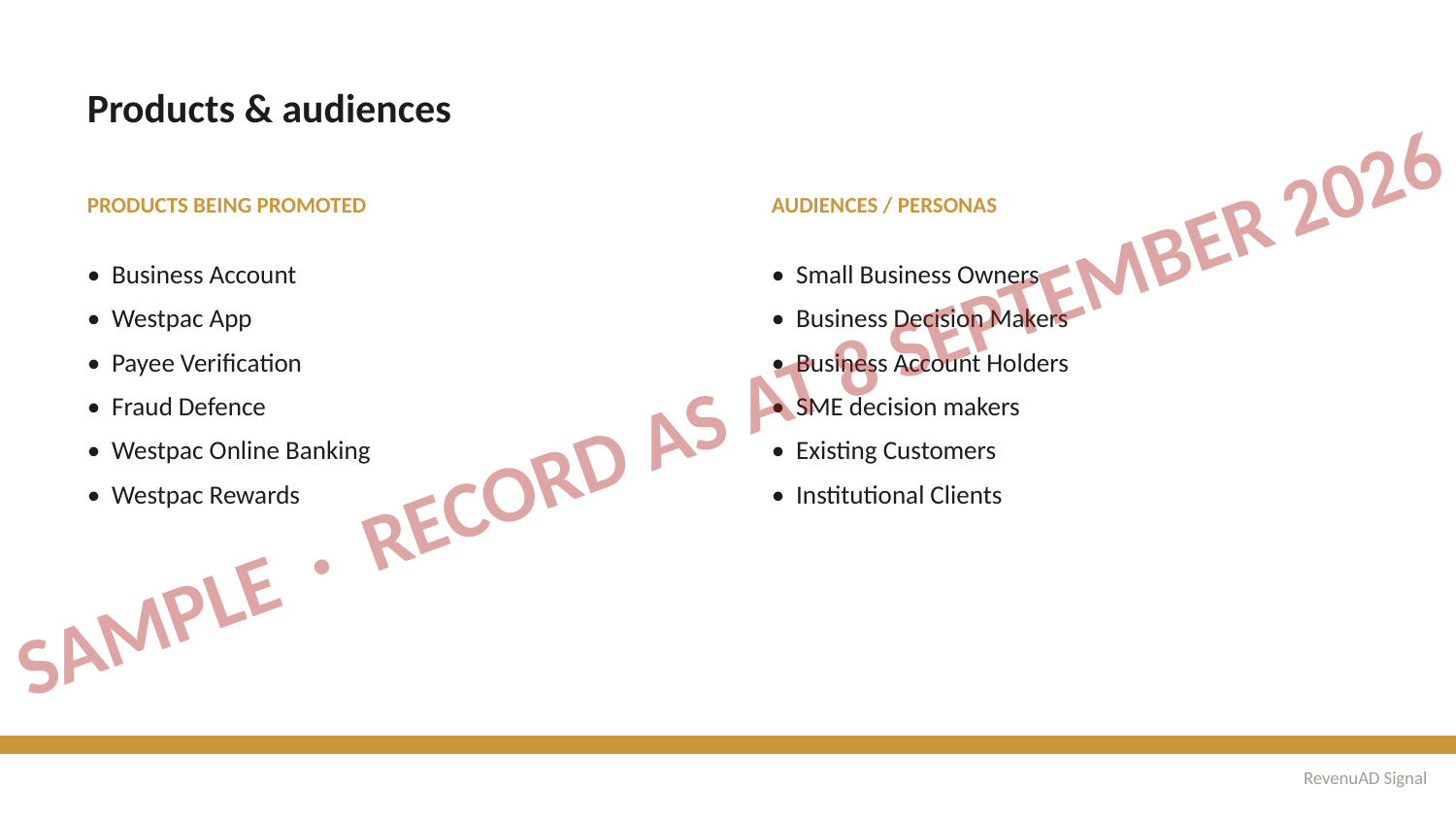

Products & audiences
PRODUCTS BEING PROMOTED
AUDIENCES / PERSONAS
•  Business Account
•  Westpac App
•  Payee Verification
•  Fraud Defence
•  Westpac Online Banking
•  Westpac Rewards
•  Small Business Owners
•  Business Decision Makers
•  Business Account Holders
•  SME decision makers
•  Existing Customers
•  Institutional Clients
SAMPLE  ·  RECORD AS AT 8 SEPTEMBER 2026

RevenuAD Signal